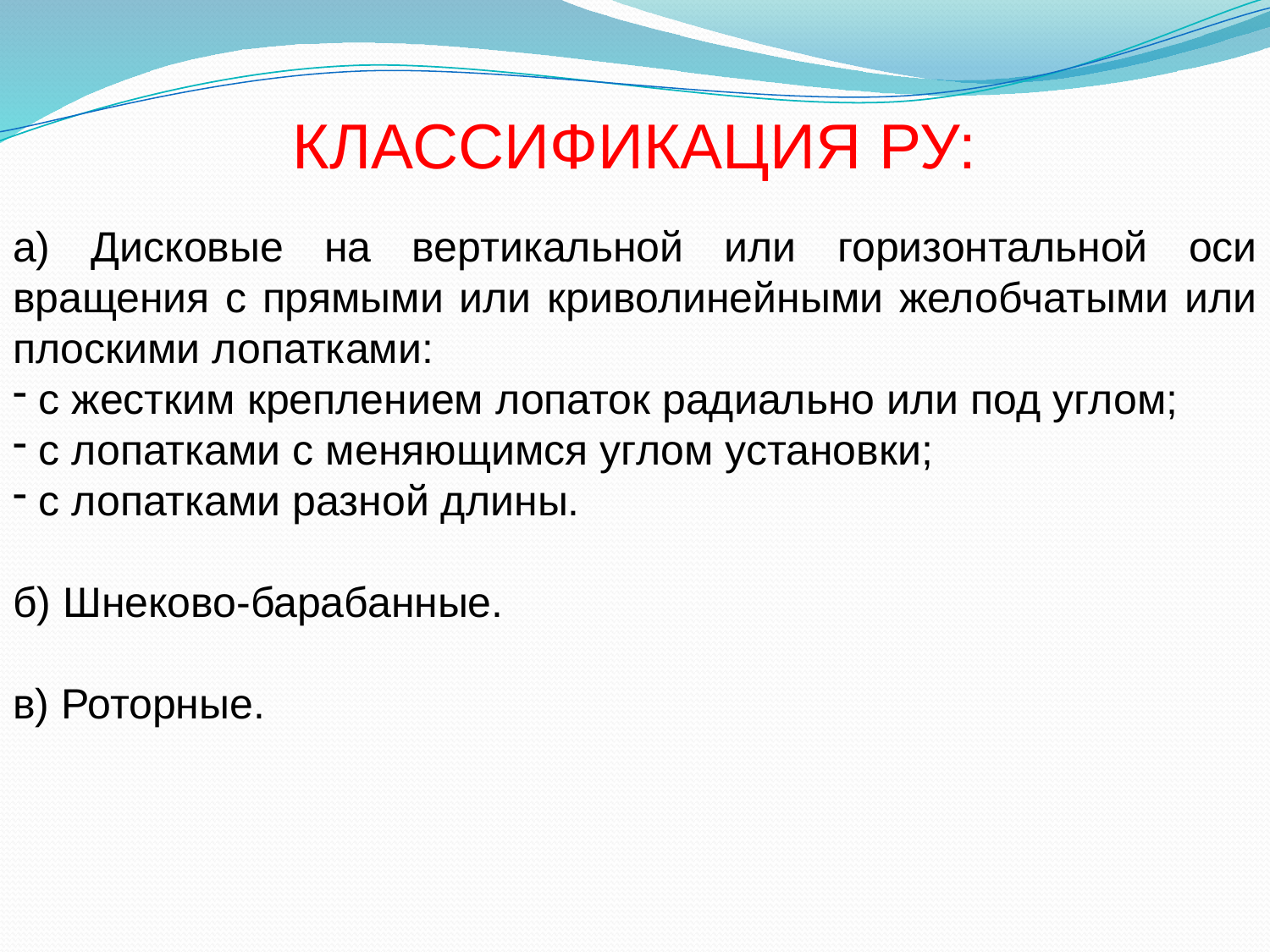

КЛАССИФИКАЦИЯ РУ:

а) Дисковые на вертикальной или горизонтальной оси вращения с прямыми или криволинейными желобчатыми или плоскими лопатками:
 с жестким креплением лопаток радиально или под углом;
 с лопатками с меняющимся углом установки;
 с лопатками разной длины.

б) Шнеково-барабанные.

в) Роторные.